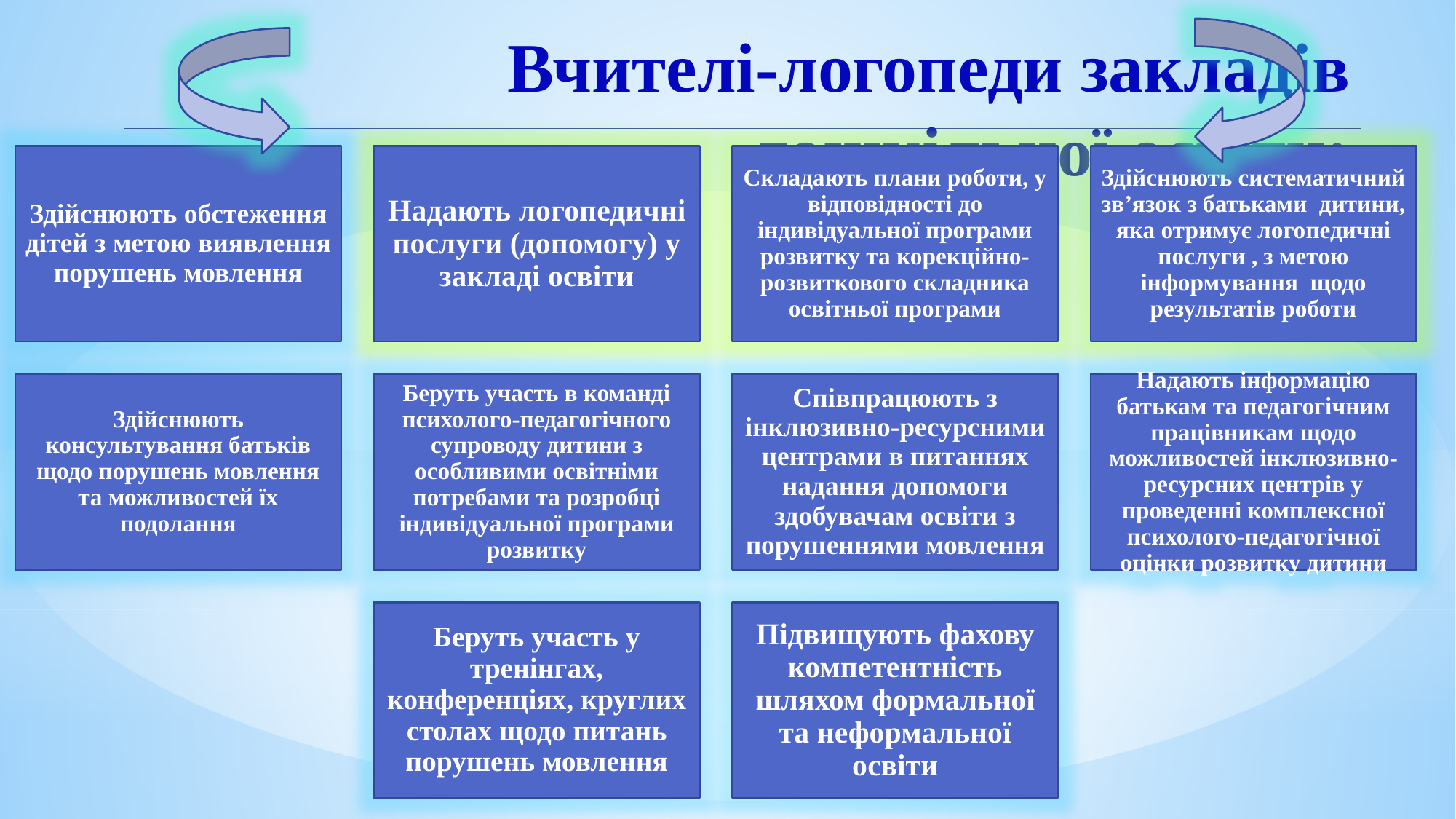

# Вчителі-логопеди закладів дошкільної освіти:

Здійснюють обстеження дітей з метою виявлення порушень мовлення
Надають логопедичні послуги (допомогу) у закладі освіти
Складають плани роботи, у відповідності до індивідуальної програми розвитку та корекційно-розвиткового складника освітньої програми
Здійснюють систематичний зв’язок з батьками  дитини, яка отримує логопедичні послуги , з метою інформування  щодо результатів роботи
Здійснюють консультування батьків щодо порушень мовлення та можливостей їх подолання
Беруть участь в команді психолого-педагогічного супроводу дитини з особливими освітніми потребами та розробці індивідуальної програми розвитку
Співпрацюють з інклюзивно-ресурсними центрами в питаннях надання допомоги здобувачам освіти з порушеннями мовлення
Надають інформацію батькам та педагогічним працівникам щодо можливостей інклюзивно-ресурсних центрів у проведенні комплексної психолого-педагогічної оцінки розвитку дитини
Беруть участь у тренінгах, конференціях, круглих столах щодо питань порушень мовлення
Підвищують фахову компетентність шляхом формальної та неформальної освіти